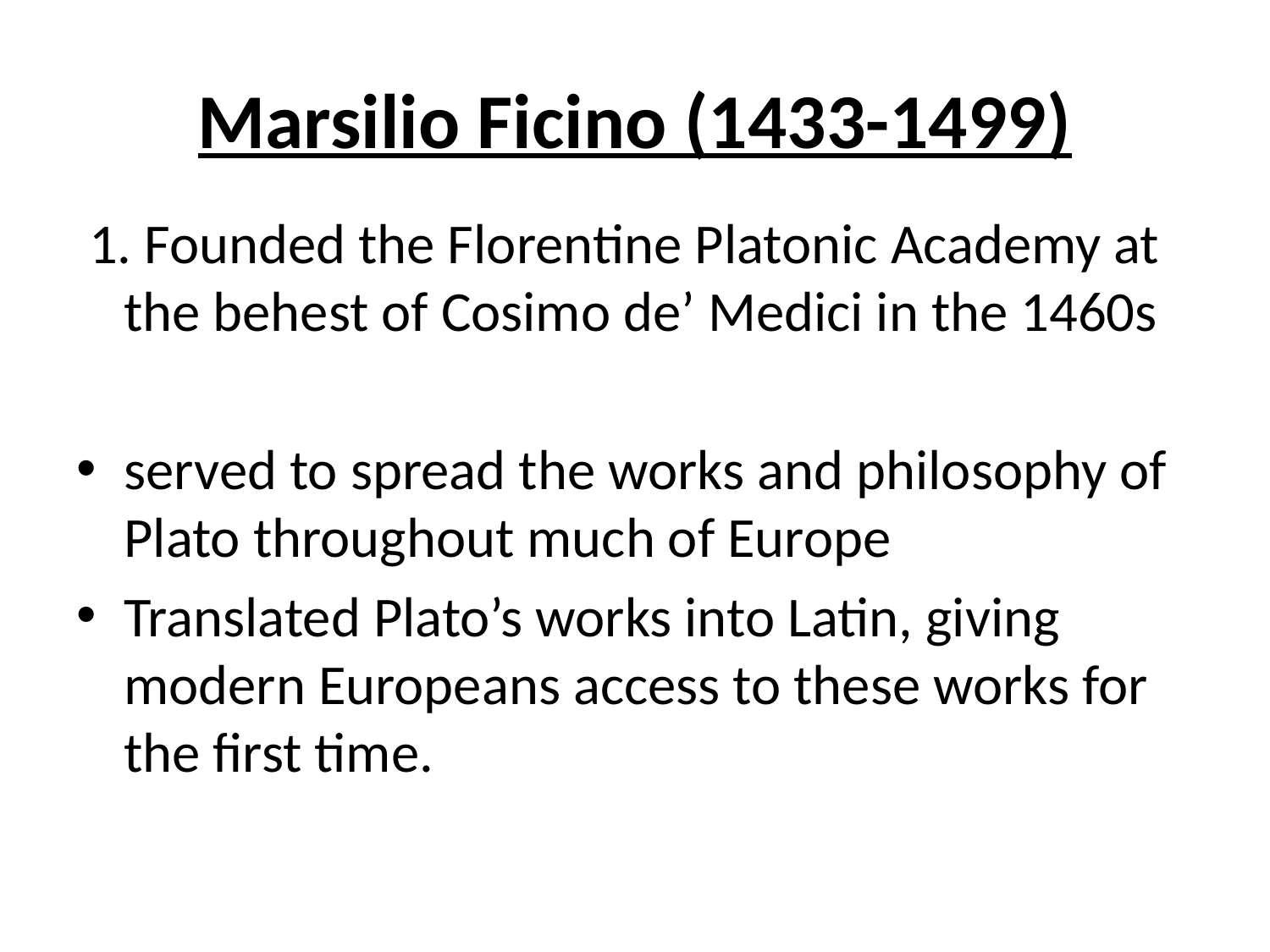

# Marsilio Ficino (1433-1499)
 1. Founded the Florentine Platonic Academy at the behest of Cosimo de’ Medici in the 1460s

served to spread the works and philosophy of Plato throughout much of Europe
Translated Plato’s works into Latin, giving modern Europeans access to these works for the first time.